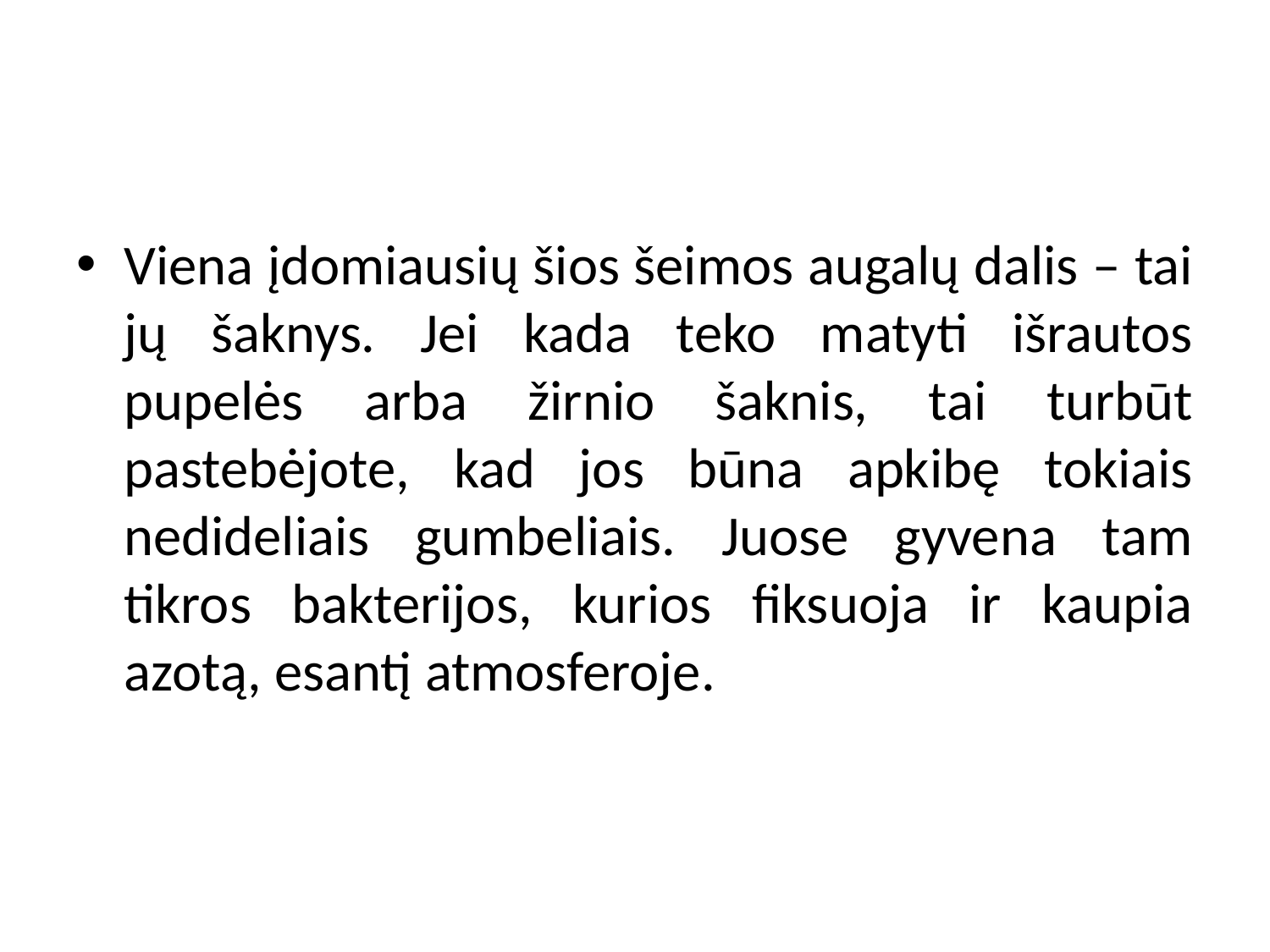

Viena įdomiausių šios šeimos augalų dalis – tai jų šaknys. Jei kada teko matyti išrautos pupelės arba žirnio šaknis, tai turbūt pastebėjote, kad jos būna apkibę tokiais nedideliais gumbeliais. Juose gyvena tam tikros bakterijos, kurios fiksuoja ir kaupia azotą, esantį atmosferoje.